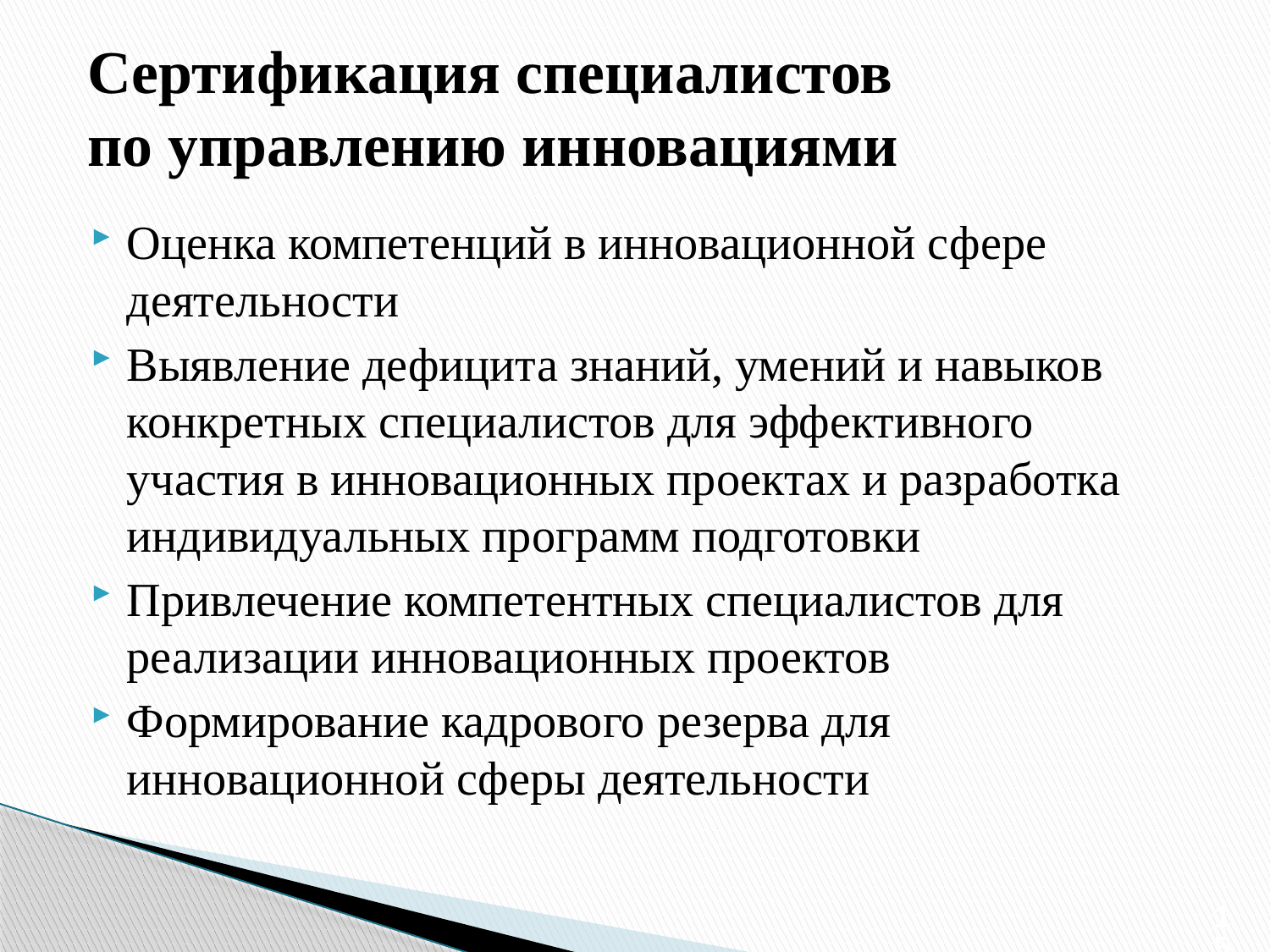

# Сертификация специалистов по управлению инновациями
Оценка компетенций в инновационной сфере деятельности
Выявление дефицита знаний, умений и навыков конкретных специалистов для эффективного участия в инновационных проектах и разработка индивидуальных программ подготовки
Привлечение компетентных специалистов для реализации инновационных проектов
Формирование кадрового резерва для инновационной сферы деятельности
15